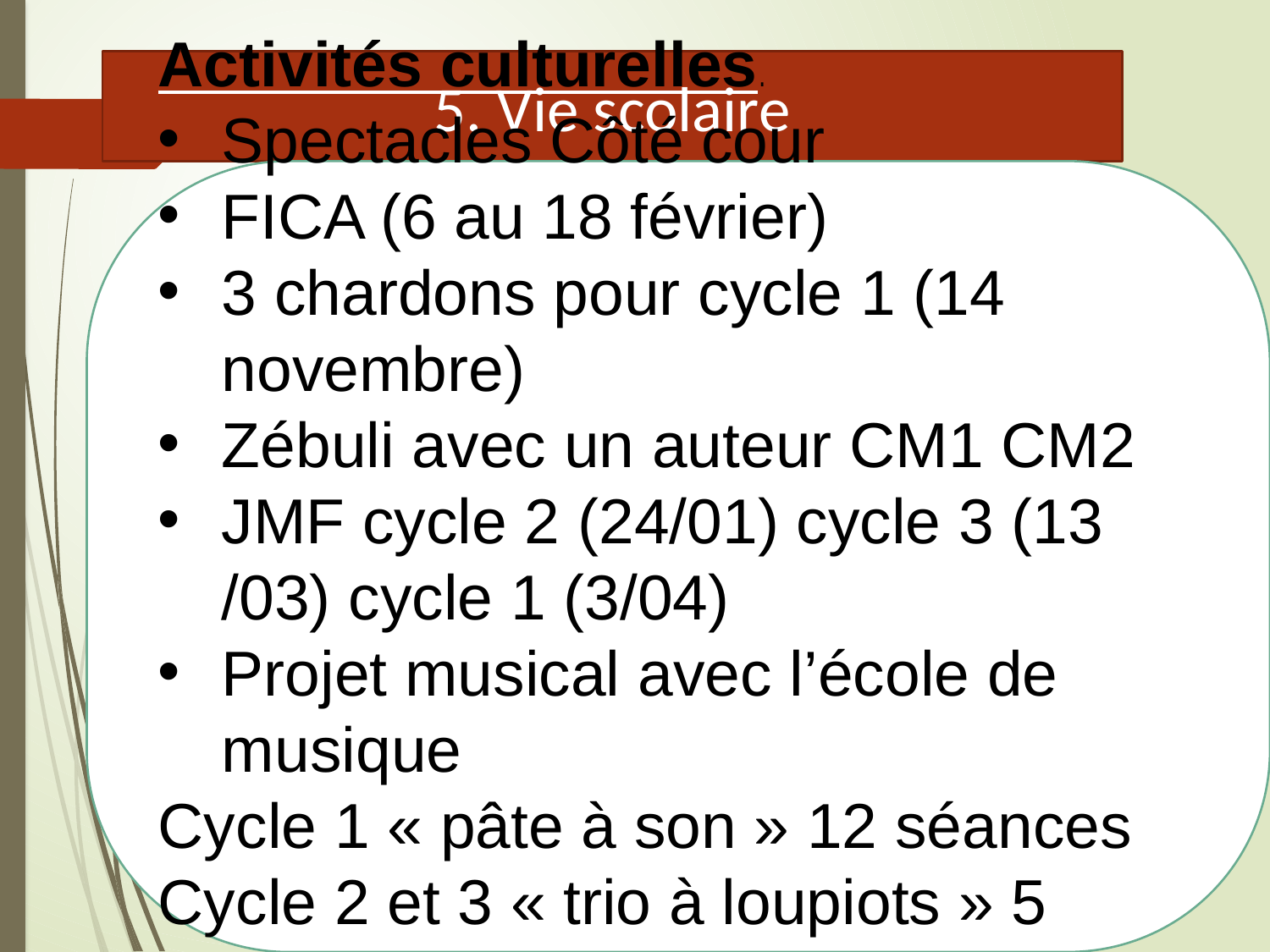

5. Vie scolaire

Activités culturelles.
Spectacles Côté cour
FICA (6 au 18 février)
3 chardons pour cycle 1 (14 novembre)
Zébuli avec un auteur CM1 CM2
JMF cycle 2 (24/01) cycle 3 (13 /03) cycle 1 (3/04)
Projet musical avec l’école de musique
Cycle 1 « pâte à son » 12 séances
Cycle 2 et 3 « trio à loupiots » 5 séances
Sorties de fin d’année